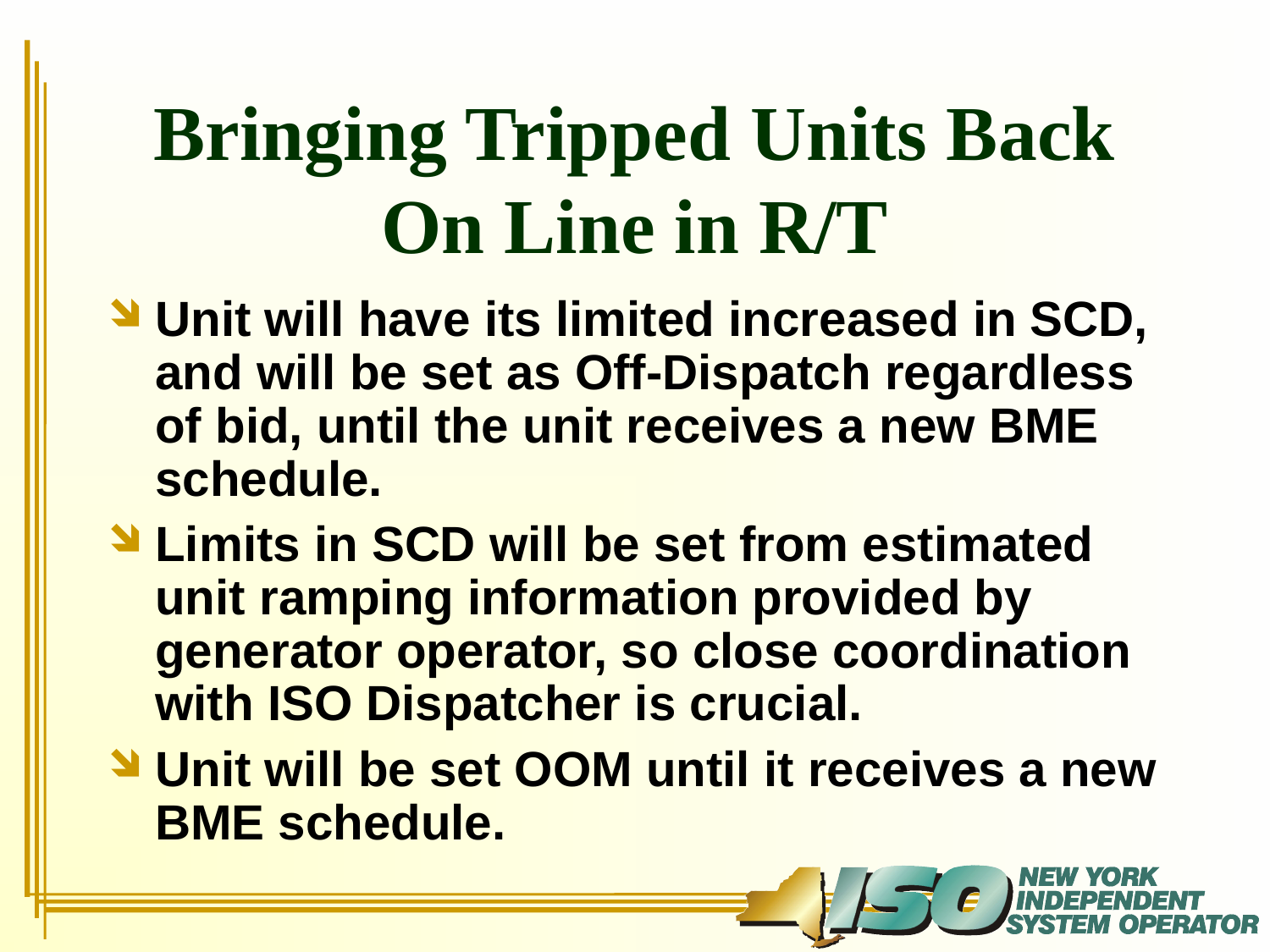

# Bringing Tripped Units Back On Line in R/T
Unit will have its limited increased in SCD, and will be set as Off-Dispatch regardless of bid, until the unit receives a new BME schedule.
Limits in SCD will be set from estimated unit ramping information provided by generator operator, so close coordination with ISO Dispatcher is crucial.
Unit will be set OOM until it receives a new BME schedule.